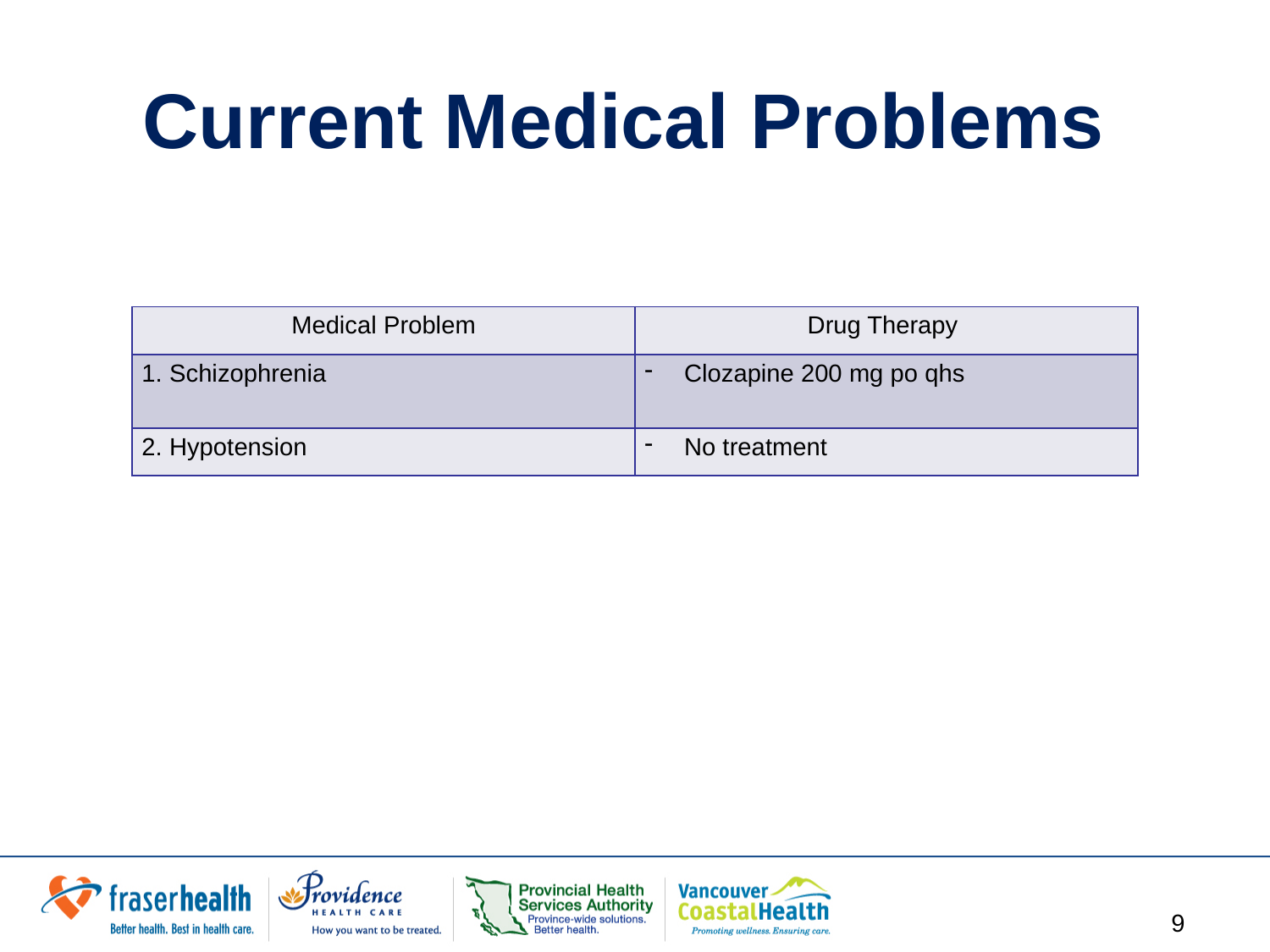

# Current Medical Problems
| Medical Problem | Drug Therapy |
| --- | --- |
| 1. Schizophrenia | Clozapine 200 mg po qhs |
| 2. Hypotension | No treatment |
9